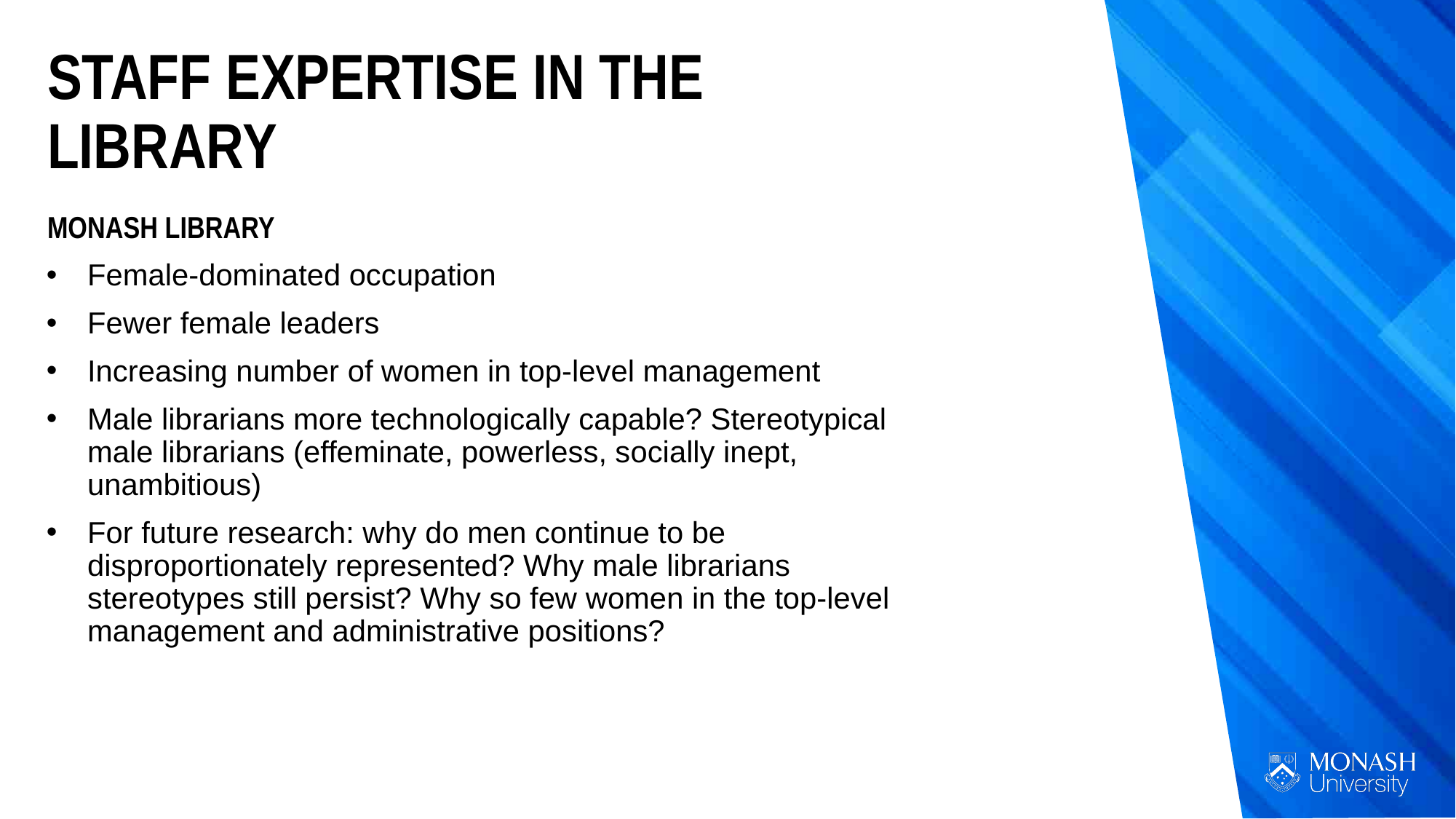

STAFF EXPERTISE IN THE LIBRARY
MONASH LIBRARY
Female-dominated occupation
Fewer female leaders
Increasing number of women in top-level management
Male librarians more technologically capable? Stereotypical male librarians (effeminate, powerless, socially inept, unambitious)
For future research: why do men continue to be disproportionately represented? Why male librarians stereotypes still persist? Why so few women in the top-level management and administrative positions?